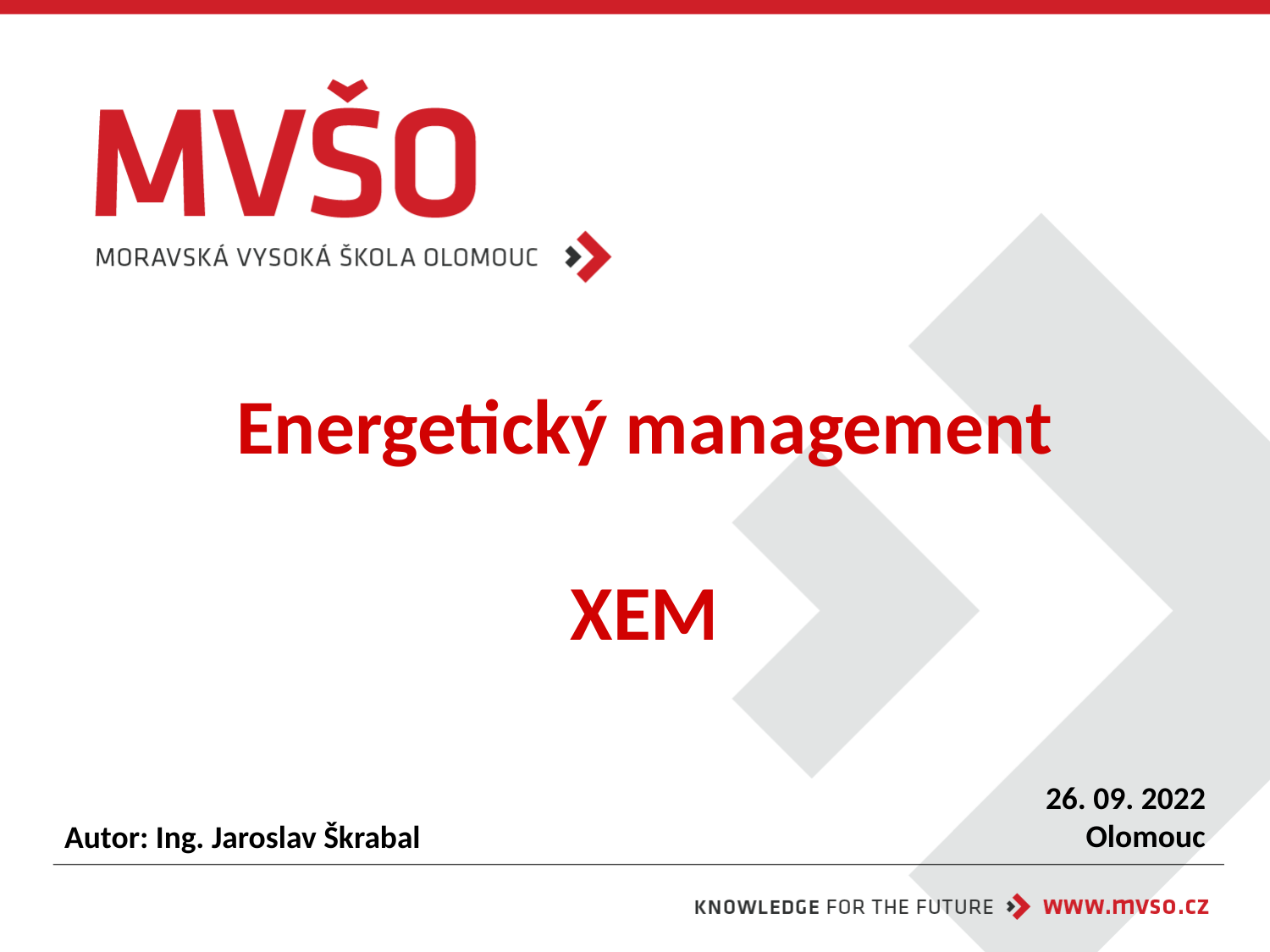

# Energetický management XEM
26. 09. 2022
Olomouc

Autor: Ing. Jaroslav Škrabal